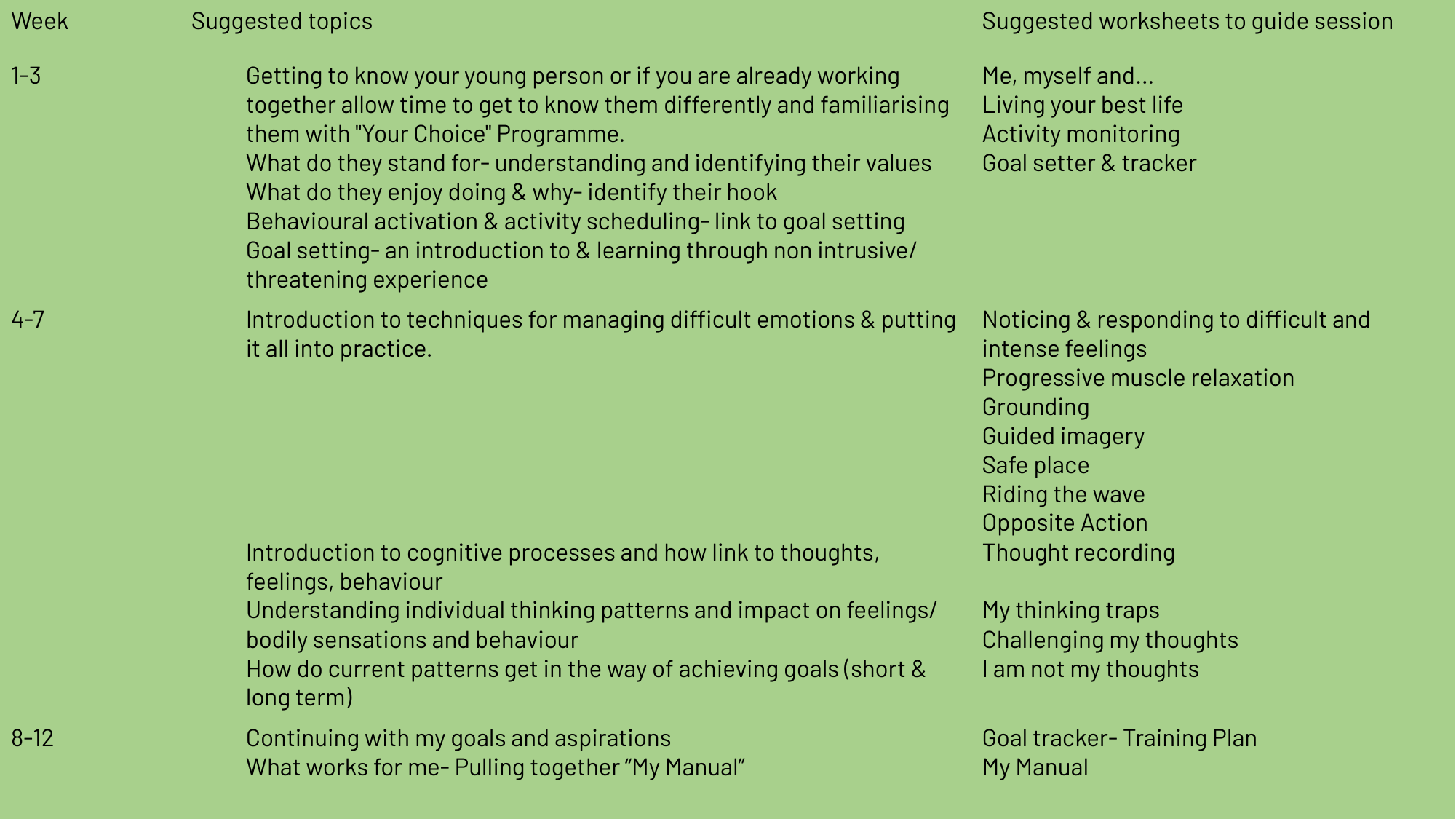

| Week | Suggested topics | Suggested worksheets to guide session |
| --- | --- | --- |
| 1-3 | Getting to know your young person or if you are already working together allow time to get to know them differently and familiarising them with "Your Choice" Programme.  What do they stand for- understanding and identifying their values What do they enjoy doing & why- identify their hook Behavioural activation & activity scheduling- link to goal setting Goal setting- an introduction to & learning through non intrusive/ threatening experience | Me, myself and… Living your best life Activity monitoring Goal setter & tracker |
| 4-7 | Introduction to techniques for managing difficult emotions & putting it all into practice. Introduction to cognitive processes and how link to thoughts, feelings, behaviour Understanding individual thinking patterns and impact on feelings/ bodily sensations and behaviour How do current patterns get in the way of achieving goals (short & long term) | Noticing & responding to difficult and intense feelings Progressive muscle relaxation Grounding Guided imagery Safe place Riding the wave Opposite Action Thought recording My thinking traps Challenging my thoughts I am not my thoughts |
| 8-12 | Continuing with my goals and aspirations What works for me- Pulling together “My Manual” | Goal tracker- Training Plan My Manual |